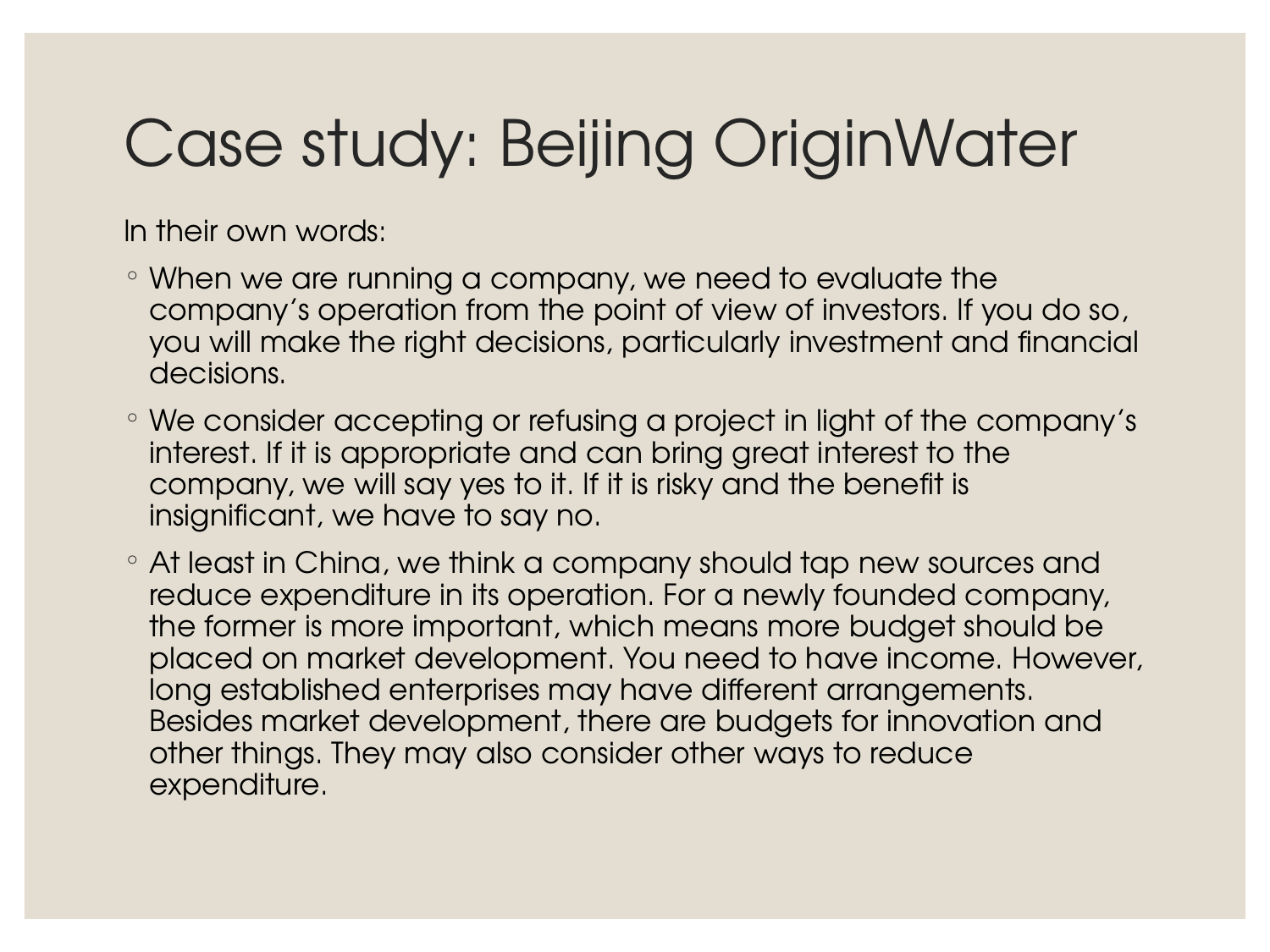

# Case study: Beijing OriginWater
In their own words:
When we are running a company, we need to evaluate the company’s operation from the point of view of investors. If you do so, you will make the right decisions, particularly investment and financial decisions.
We consider accepting or refusing a project in light of the company’s interest. If it is appropriate and can bring great interest to the company, we will say yes to it. If it is risky and the benefit is insignificant, we have to say no.
At least in China, we think a company should tap new sources and reduce expenditure in its operation. For a newly founded company, the former is more important, which means more budget should be placed on market development. You need to have income. However, long established enterprises may have different arrangements. Besides market development, there are budgets for innovation and other things. They may also consider other ways to reduce expenditure.